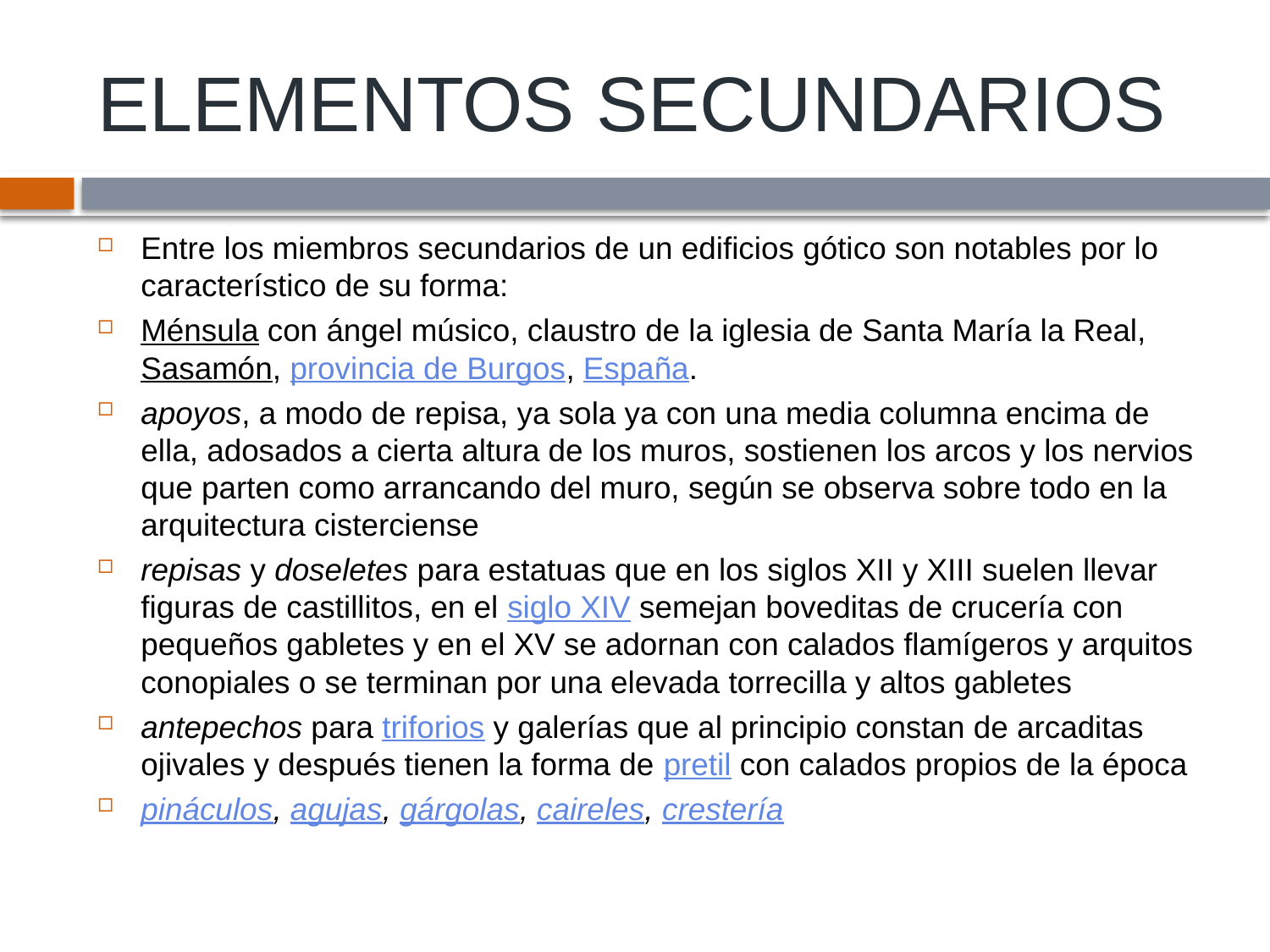

# ELEMENTOS SECUNDARIOS
Entre los miembros secundarios de un edificios gótico son notables por lo característico de su forma:
Ménsula con ángel músico, claustro de la iglesia de Santa María la Real, Sasamón, provincia de Burgos, España.
apoyos, a modo de repisa, ya sola ya con una media columna encima de ella, adosados a cierta altura de los muros, sostienen los arcos y los nervios que parten como arrancando del muro, según se observa sobre todo en la arquitectura cisterciense
repisas y doseletes para estatuas que en los siglos XII y XIII suelen llevar figuras de castillitos, en el siglo XIV semejan boveditas de crucería con pequeños gabletes y en el XV se adornan con calados flamígeros y arquitos conopiales o se terminan por una elevada torrecilla y altos gabletes
antepechos para triforios y galerías que al principio constan de arcaditas ojivales y después tienen la forma de pretil con calados propios de la época
pináculos, agujas, gárgolas, caireles, crestería